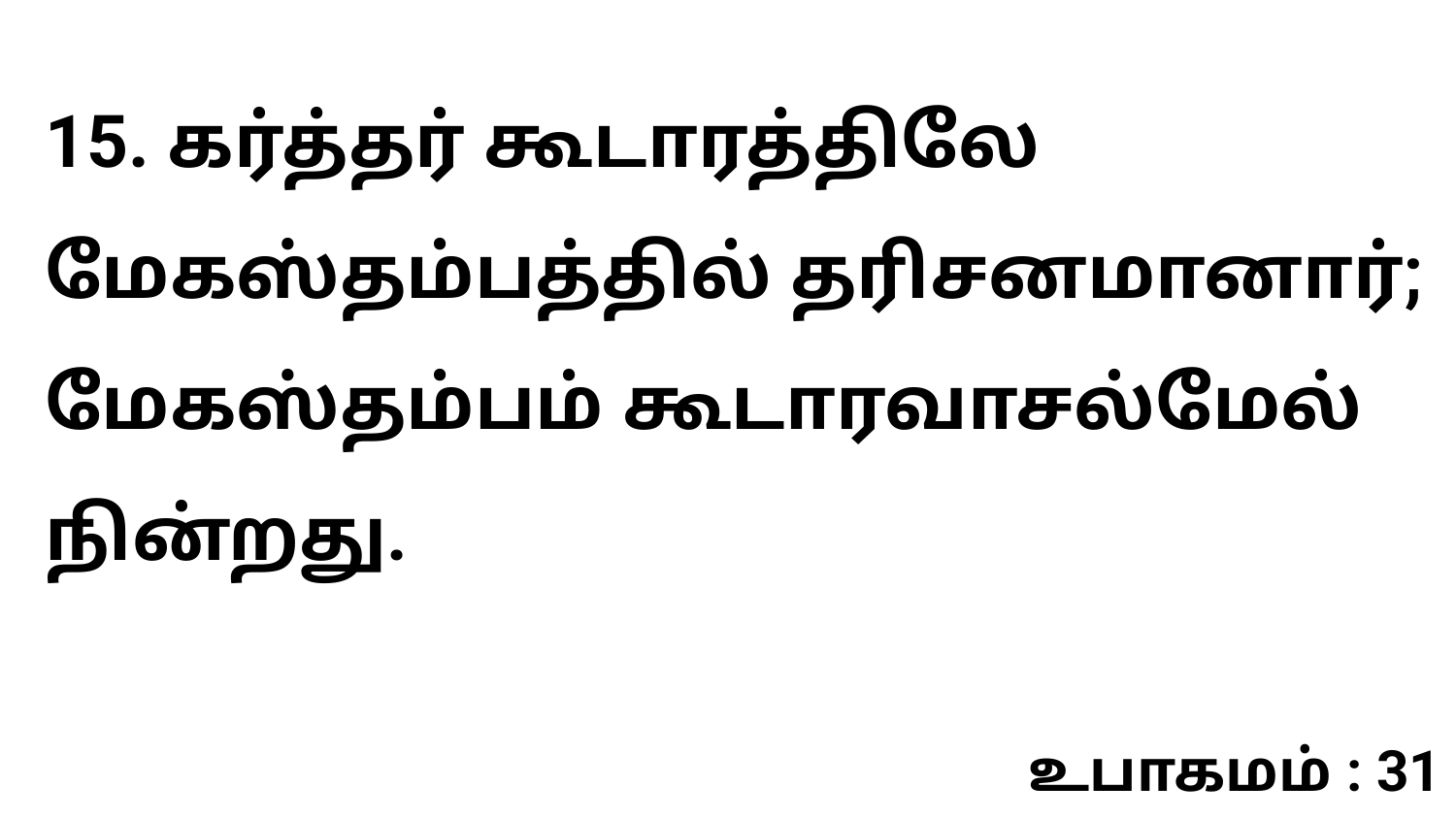

15. கர்த்தர் கூடாரத்திலே மேகஸ்தம்பத்தில் தரிசனமானார்; மேகஸ்தம்பம் கூடாரவாசல்மேல் நின்றது.
உபாகமம் : 31